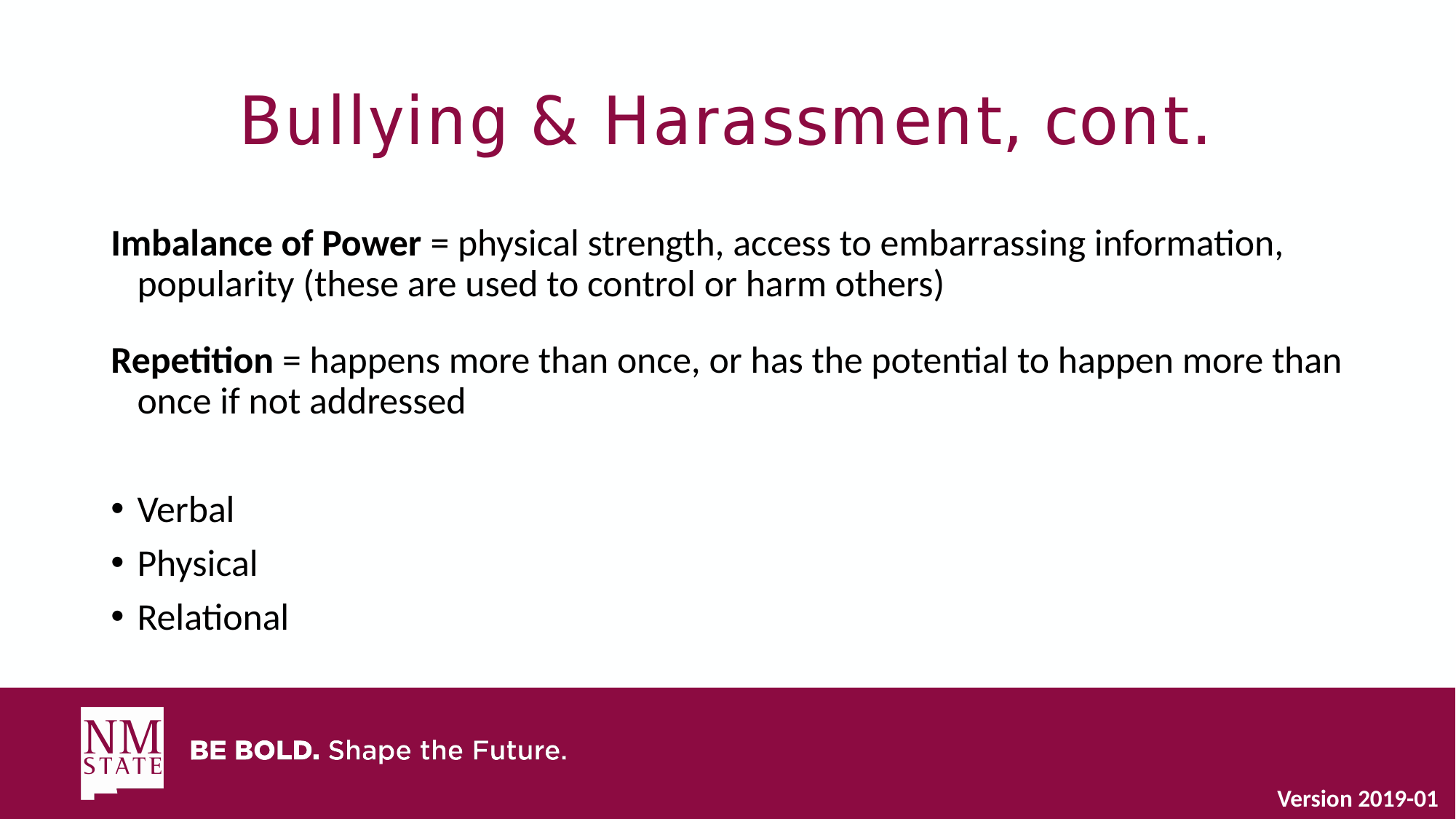

# Bullying & Harassment, cont.
Imbalance of Power = physical strength, access to embarrassing information, popularity (these are used to control or harm others)

Repetition = happens more than once, or has the potential to happen more than once if not addressed

Verbal
Physical
Relational
Version 2019-01